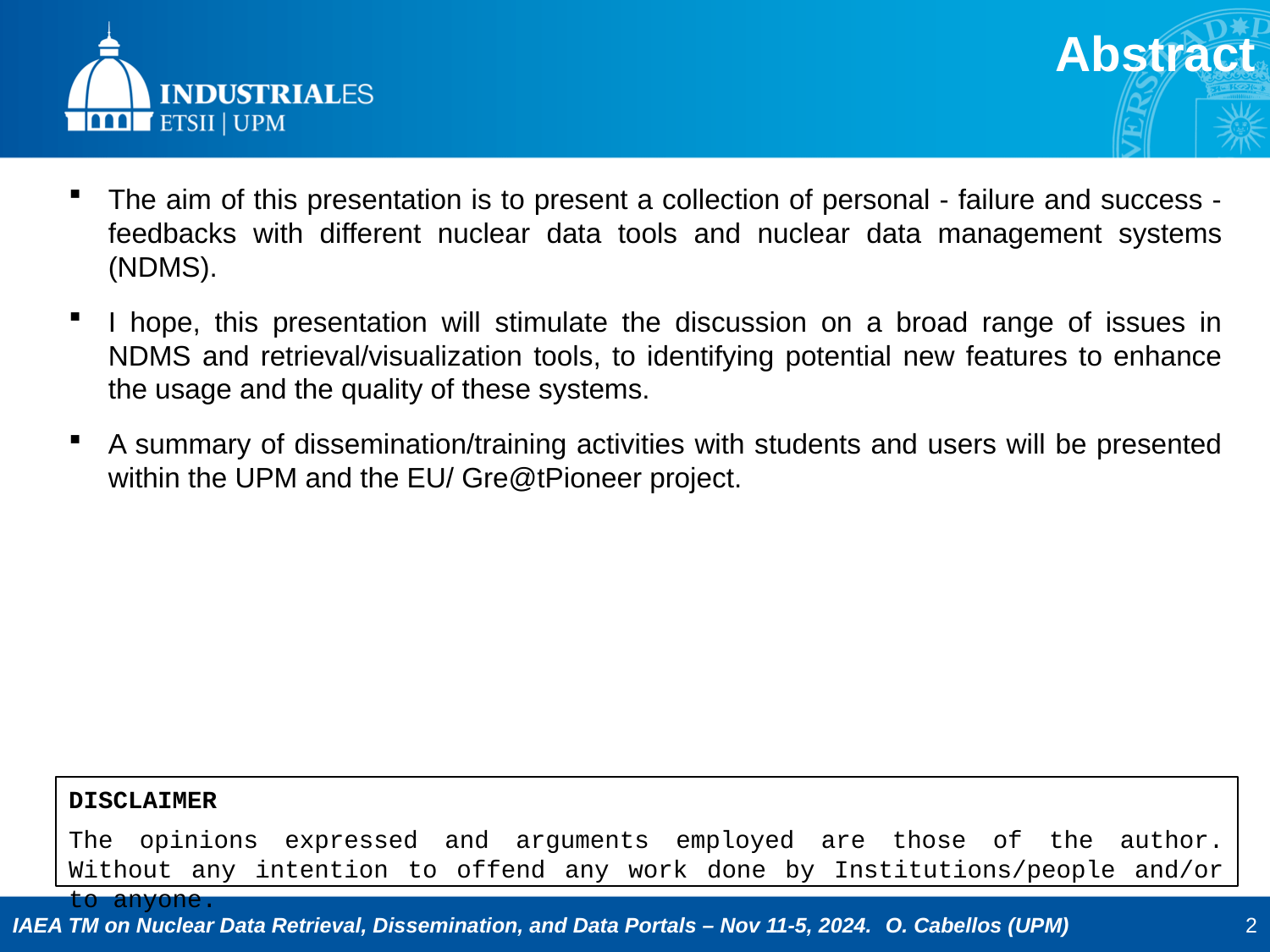

Abstract
The aim of this presentation is to present a collection of personal - failure and success - feedbacks with different nuclear data tools and nuclear data management systems (NDMS).
I hope, this presentation will stimulate the discussion on a broad range of issues in NDMS and retrieval/visualization tools, to identifying potential new features to enhance the usage and the quality of these systems.
A summary of dissemination/training activities with students and users will be presented within the UPM and the EU/ Gre@tPioneer project.

DISCLAIMER
The opinions expressed and arguments employed are those of the author. Without any intention to offend any work done by Institutions/people and/or to anyone.

2